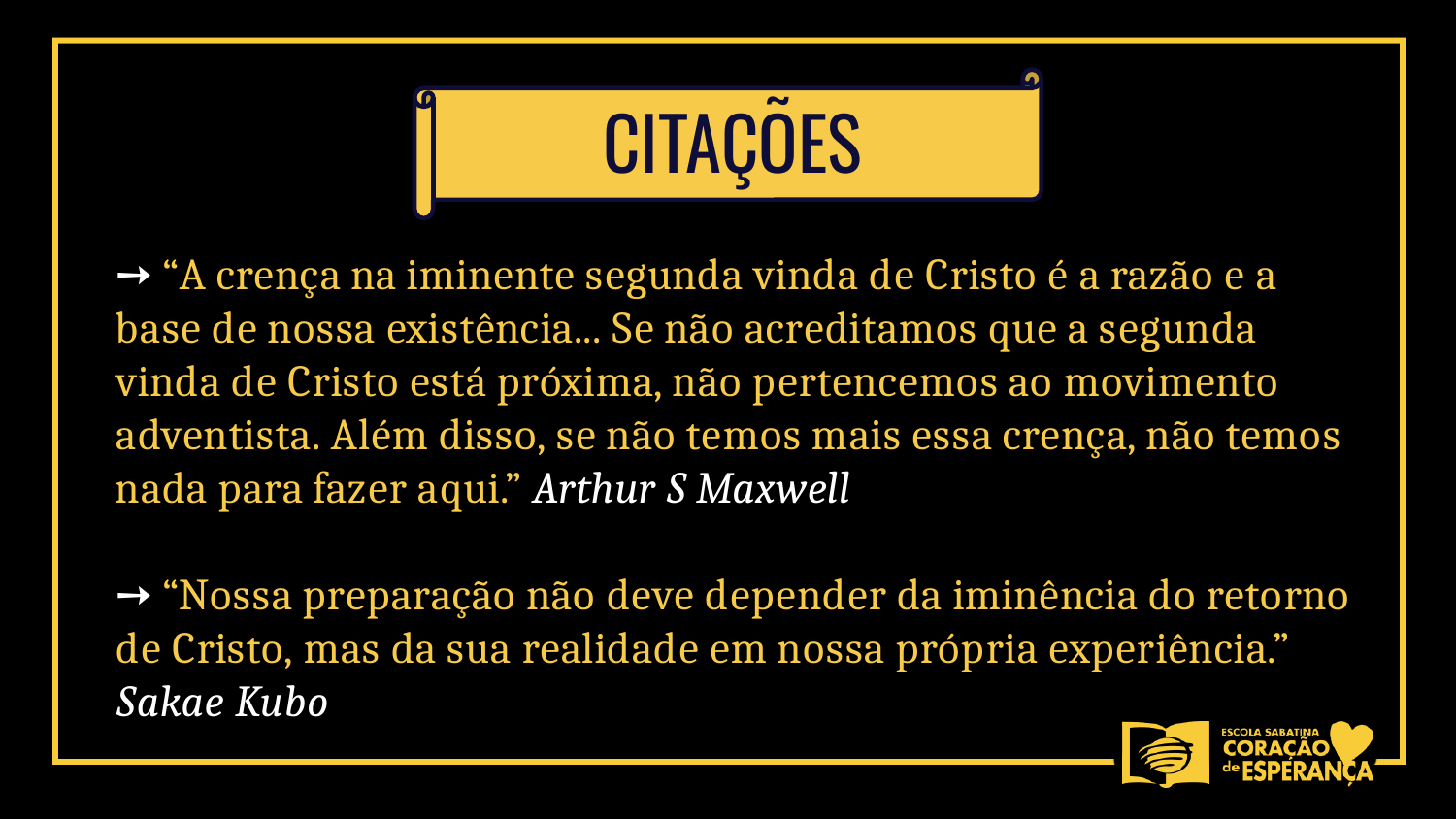

CITAÇÕES
➙ “A crença na iminente segunda vinda de Cristo é a razão e a base de nossa existência... Se não acreditamos que a segunda vinda de Cristo está próxima, não pertencemos ao movimento adventista. Além disso, se não temos mais essa crença, não temos nada para fazer aqui.” Arthur S Maxwell
➙ “Nossa preparação não deve depender da iminência do retorno de Cristo, mas da sua realidade em nossa própria experiência.” Sakae Kubo